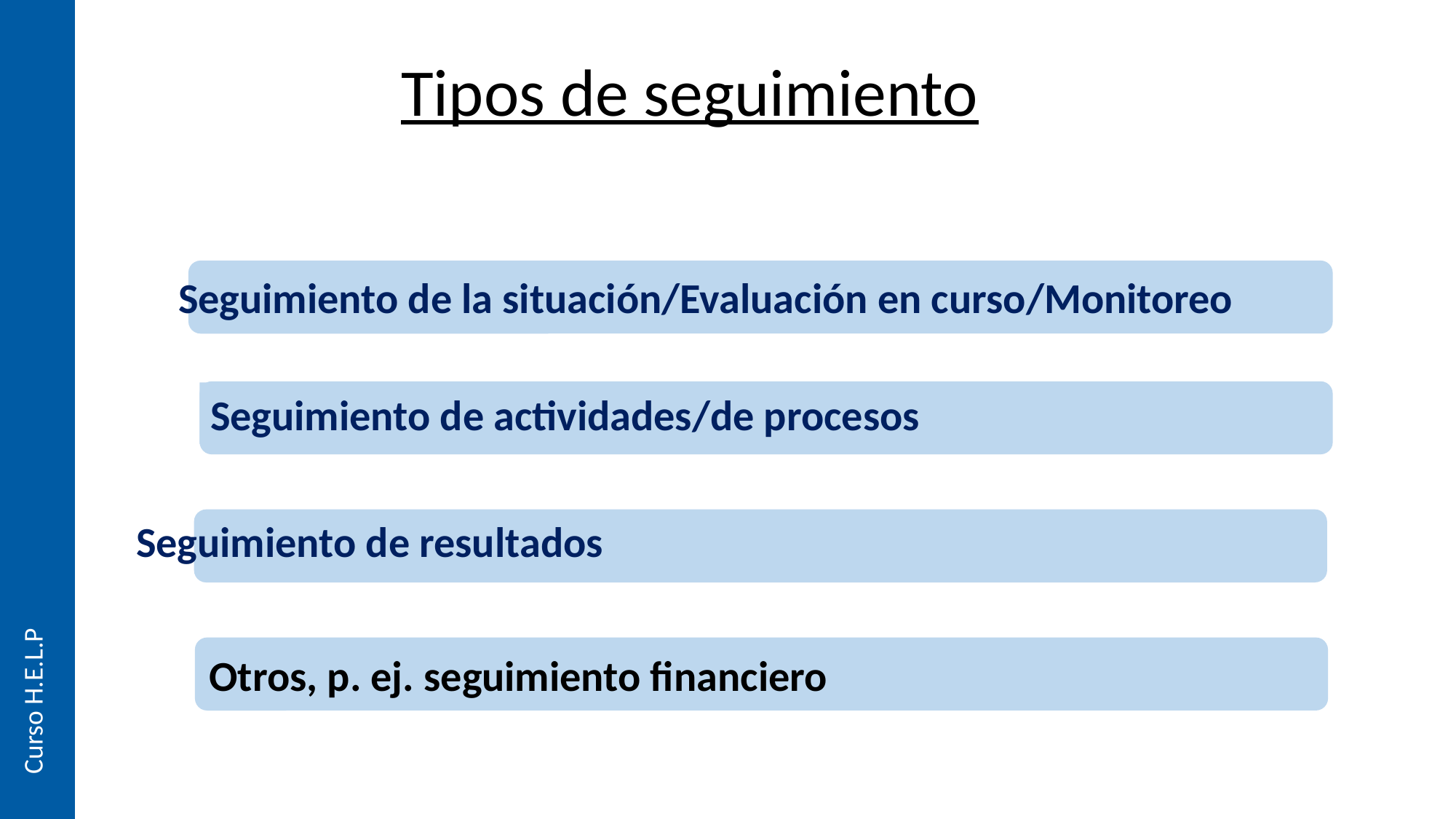

Tipos de seguimiento

Seguimiento de la situación/Evaluación en curso/Monitoreo

Seguimiento de actividades/de procesos

Seguimiento de resultados
Curso H.E.L.P
Otros, p. ej. seguimiento financiero